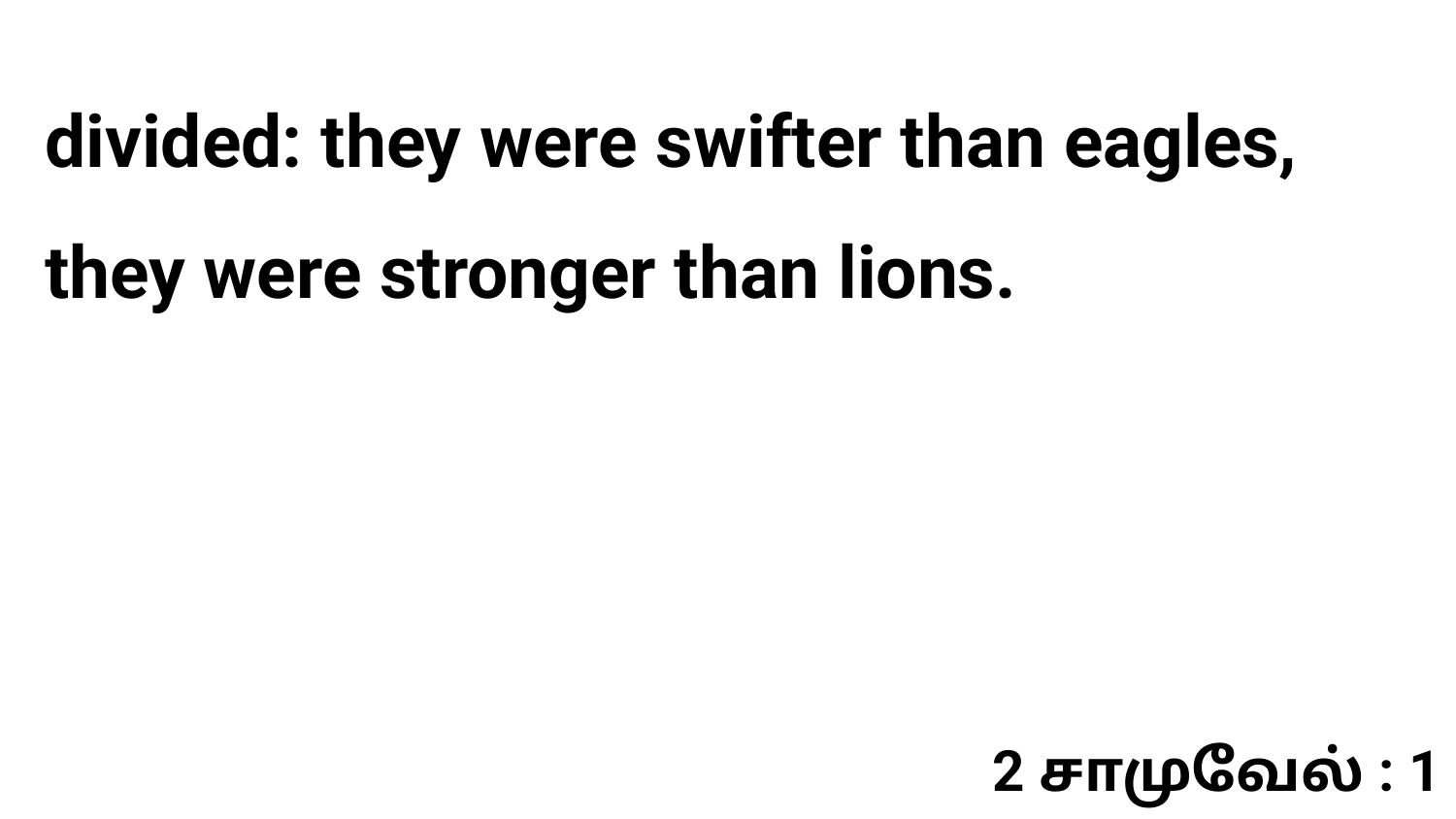

divided: they were swifter than eagles, they were stronger than lions.
2 சாமுவேல் : 1